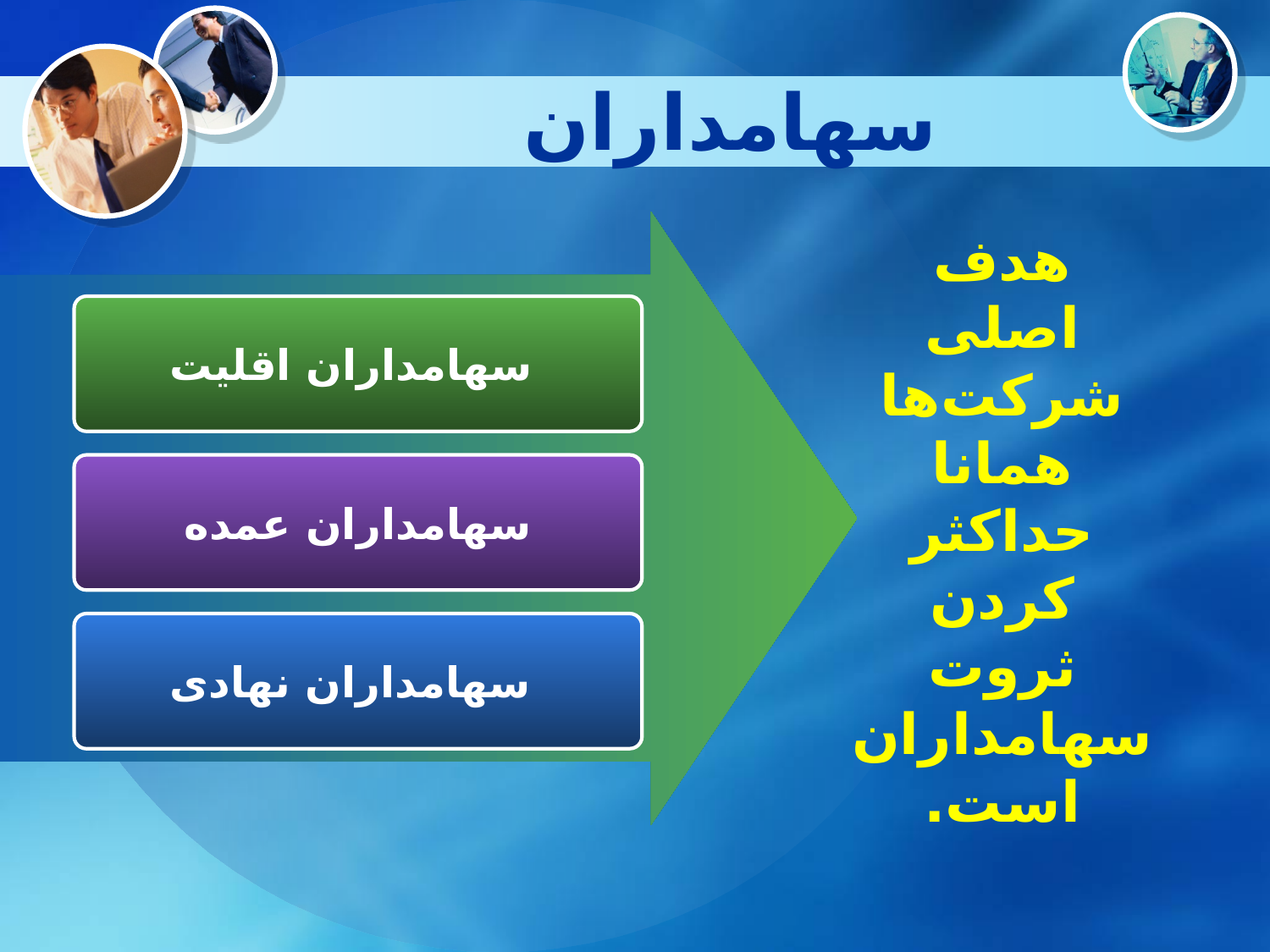

# سهامداران

سهامداران اقلیت
هدف اصلی شرکت‌ها همانا حداکثر کردن ثروت سهامداران است.
سهامداران عمده
سهامداران نهادی